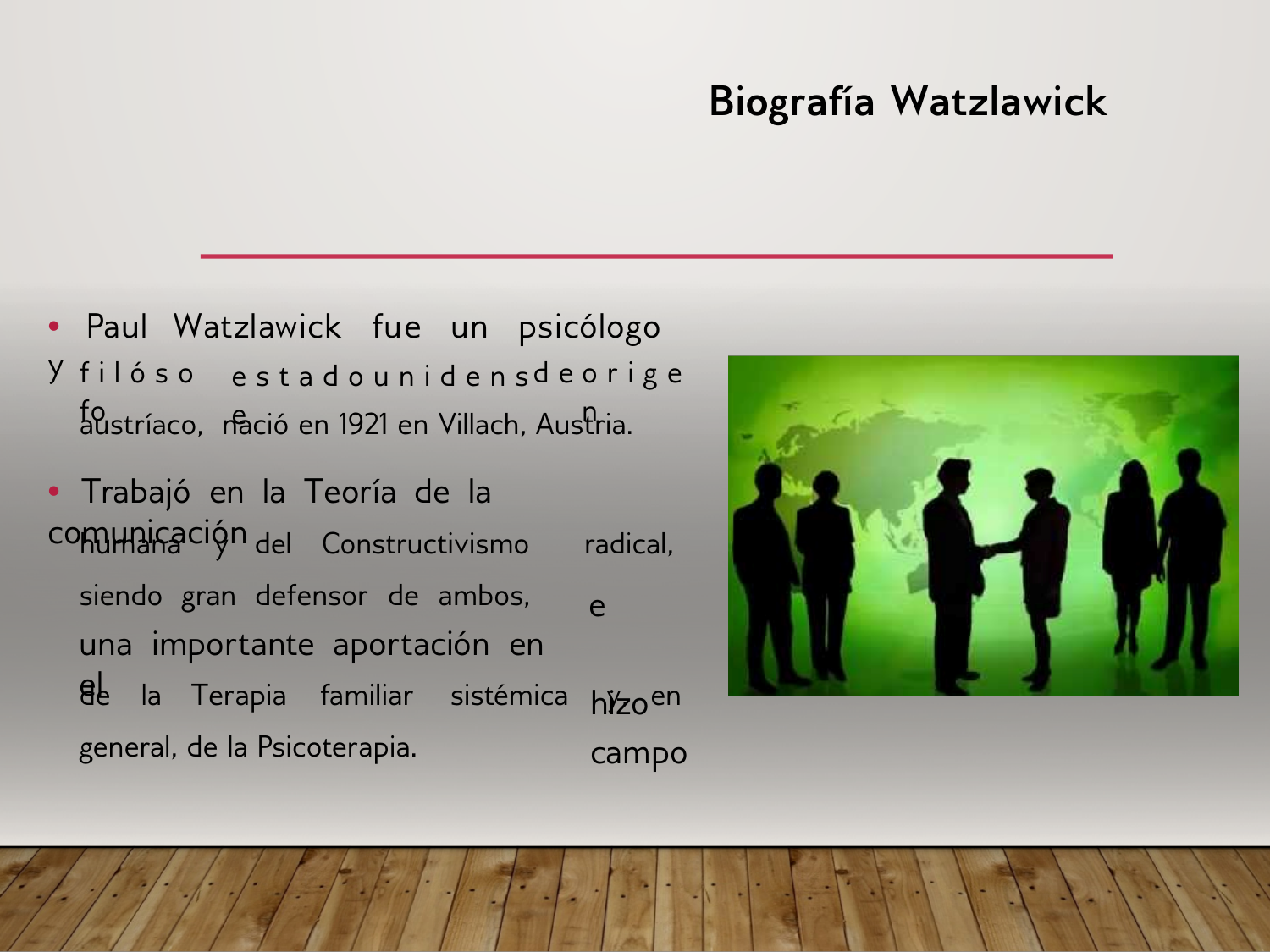

Biografía Watzlawick

•   Paul  Watzlawick  fue  un  psicólogo  y
f i l ó s o fo
  d e
o r i g e n
e s t a d o u n i d e n s e
austríaco,  nació en 1921 en Villach, Austria.
•  Trabajó en la Teoría de la comunicación
humana
y
del
Constructivismo
radical,
e	hizo campo
siendo gran  defensor de ambos,
una importante aportación en el
de
la
Terapia
familiar
sistémica
y,
en
general, de la Psicoterapia.